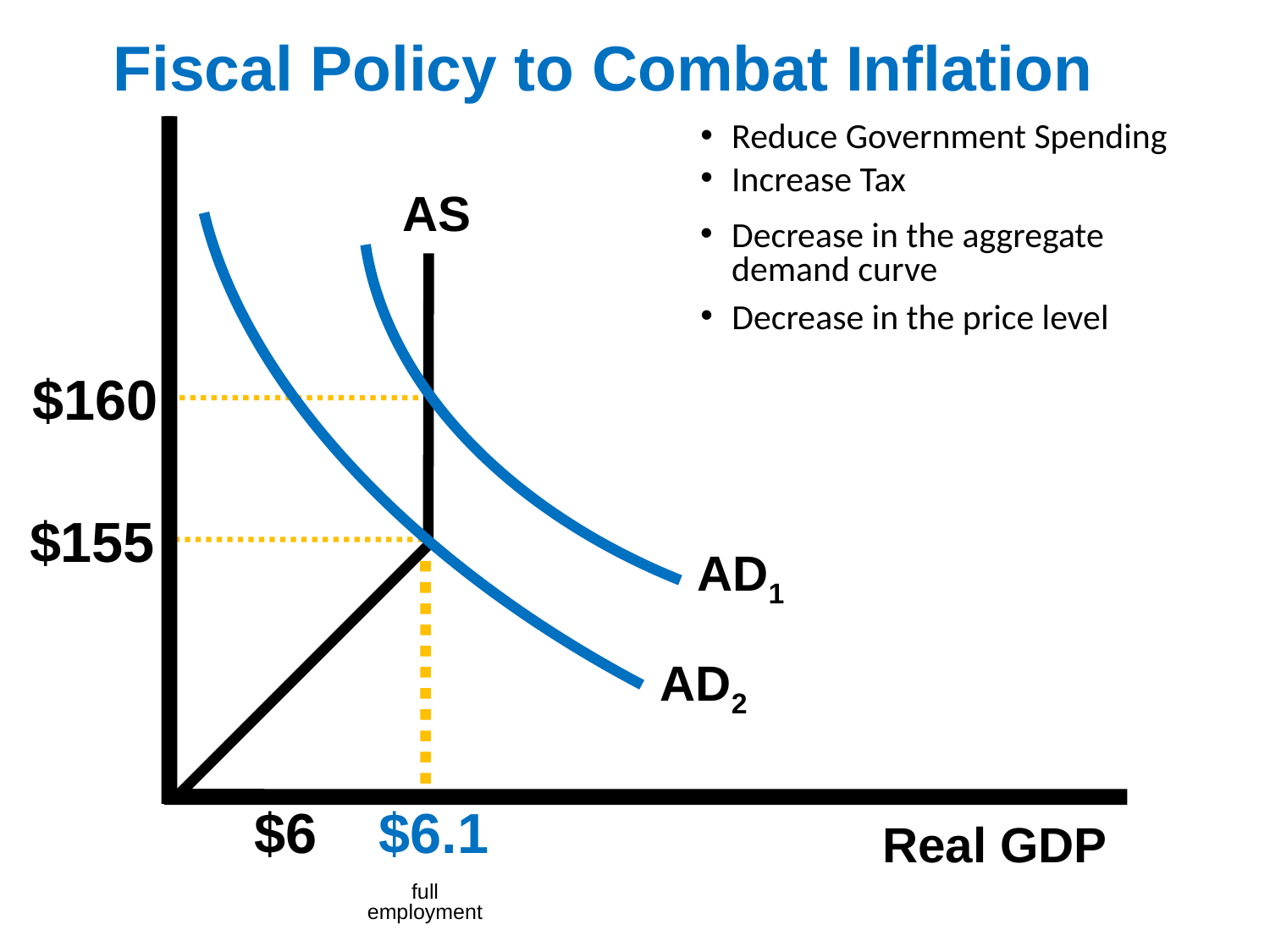

Fiscal Policy to Combat Inflation
Reduce Government Spending
Increase Tax

AD2
AS

Decrease in the aggregate demand curve
Decrease in the price level
$160

$155

AD1

$6
$6.1
Real GDP
full employment